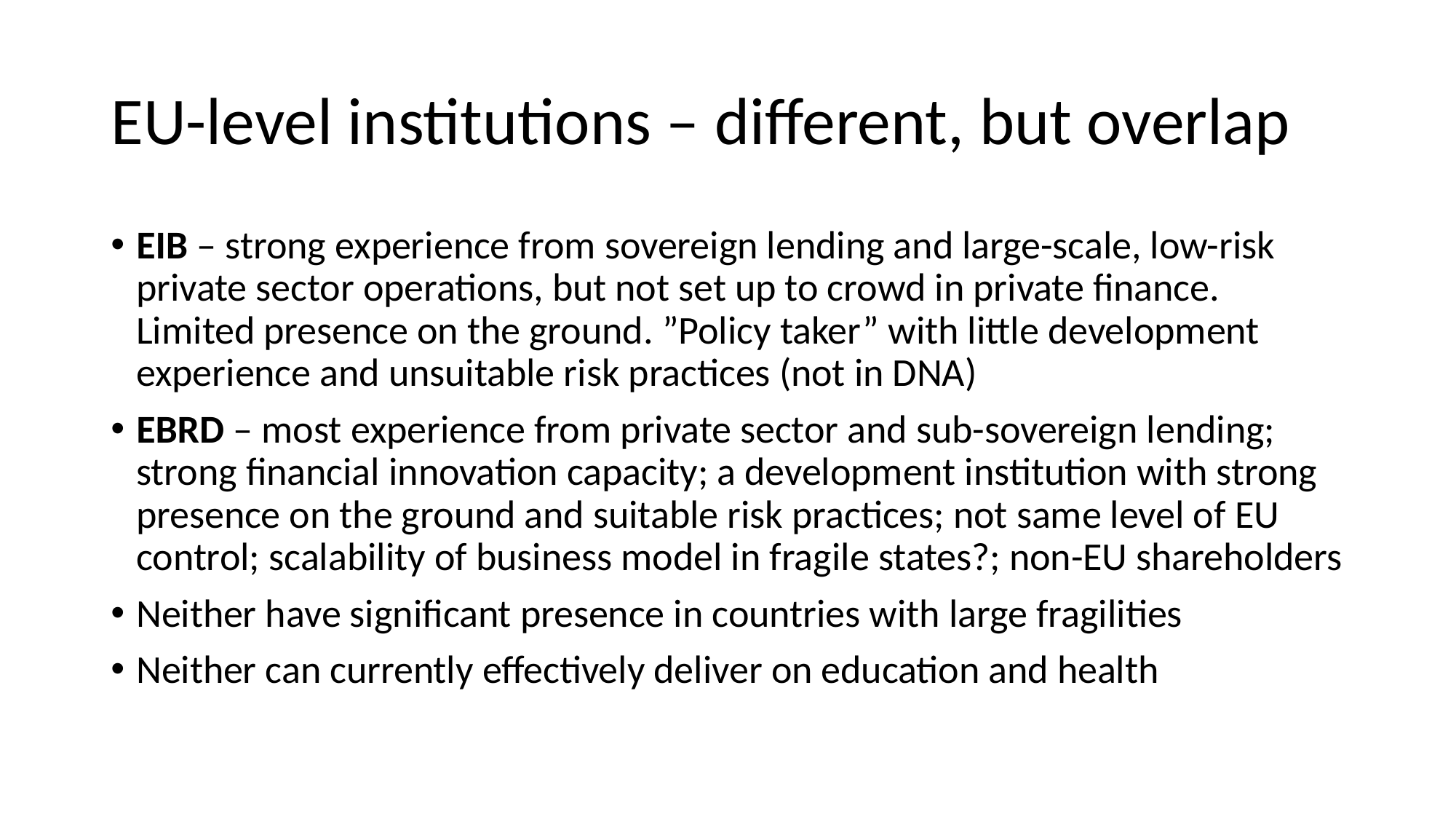

# EU-level institutions – different, but overlap
EIB – strong experience from sovereign lending and large-scale, low-risk private sector operations, but not set up to crowd in private finance. Limited presence on the ground. ”Policy taker” with little development experience and unsuitable risk practices (not in DNA)
EBRD – most experience from private sector and sub-sovereign lending; strong financial innovation capacity; a development institution with strong presence on the ground and suitable risk practices; not same level of EU control; scalability of business model in fragile states?; non-EU shareholders
Neither have significant presence in countries with large fragilities
Neither can currently effectively deliver on education and health